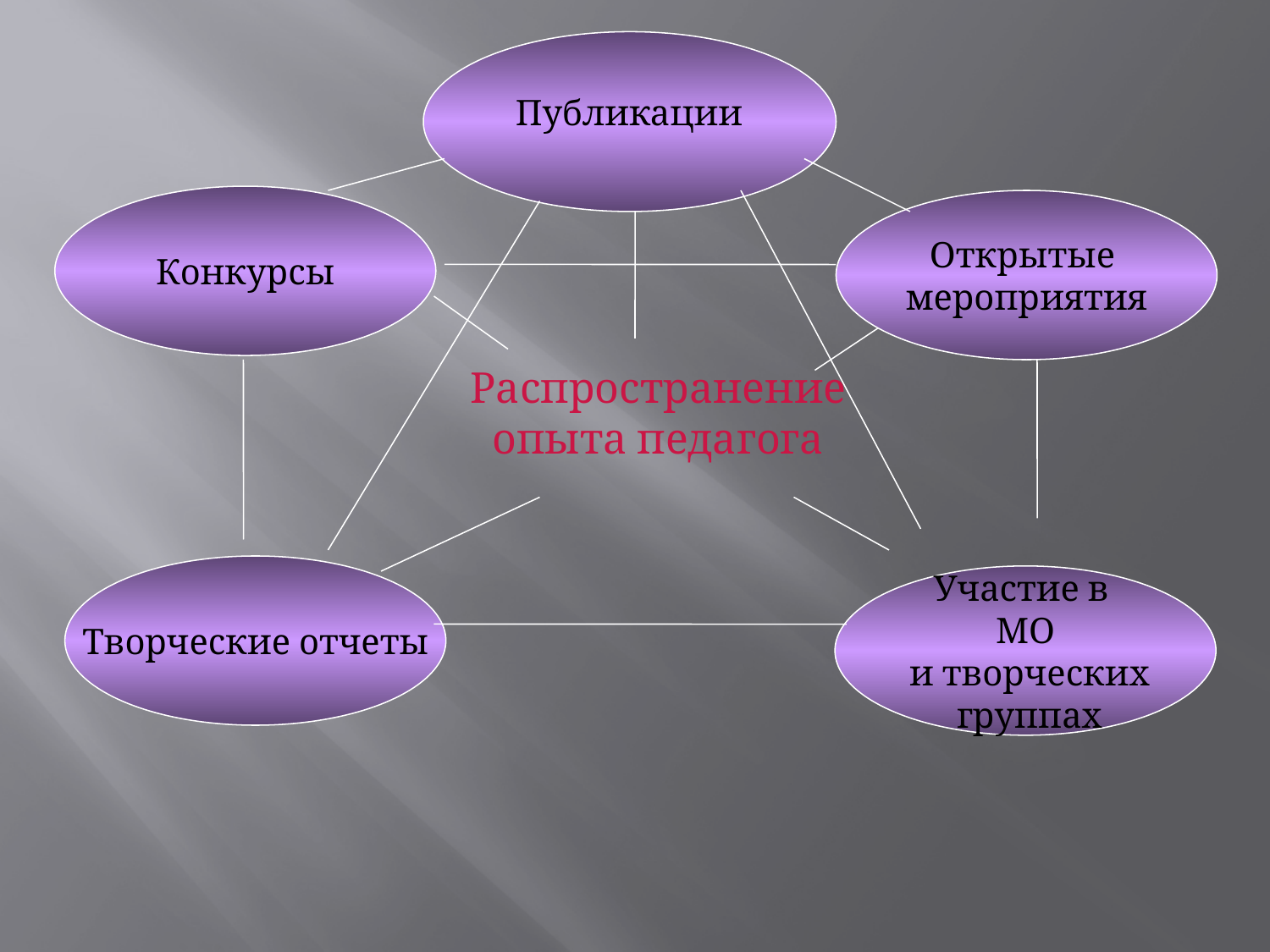

Публикации

Конкурсы

Открытые
мероприятия

Распространение
опыта педагога

Творческие отчеты
Участие в
МО
 и творческих
 группах